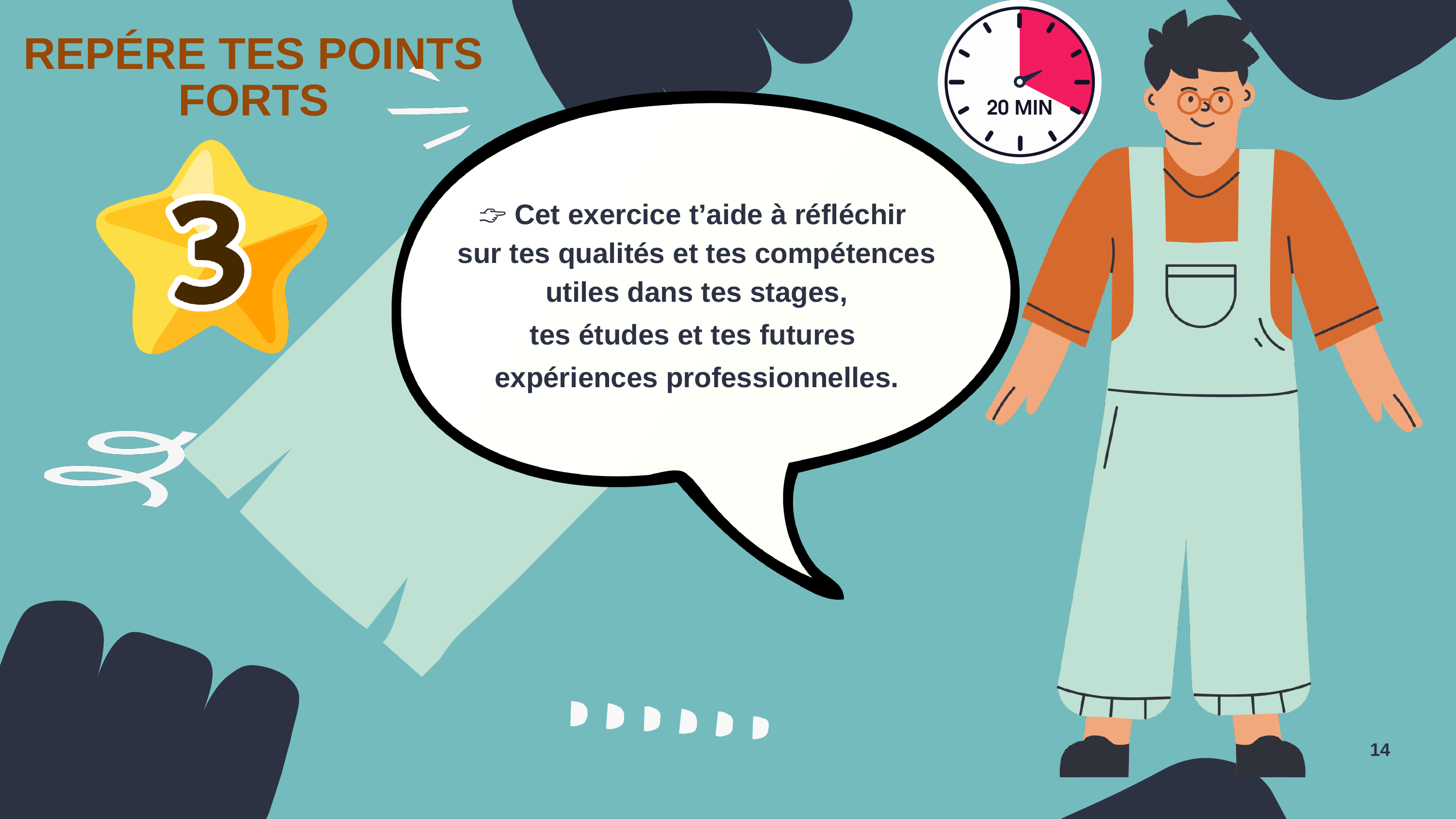

REPÉRE TES POINTS FORTS

👉 Cet exercice t’aide à réfléchir
sur tes qualités et tes compétences
 utiles dans tes stages,
tes études et tes futures
expériences professionnelles.

14